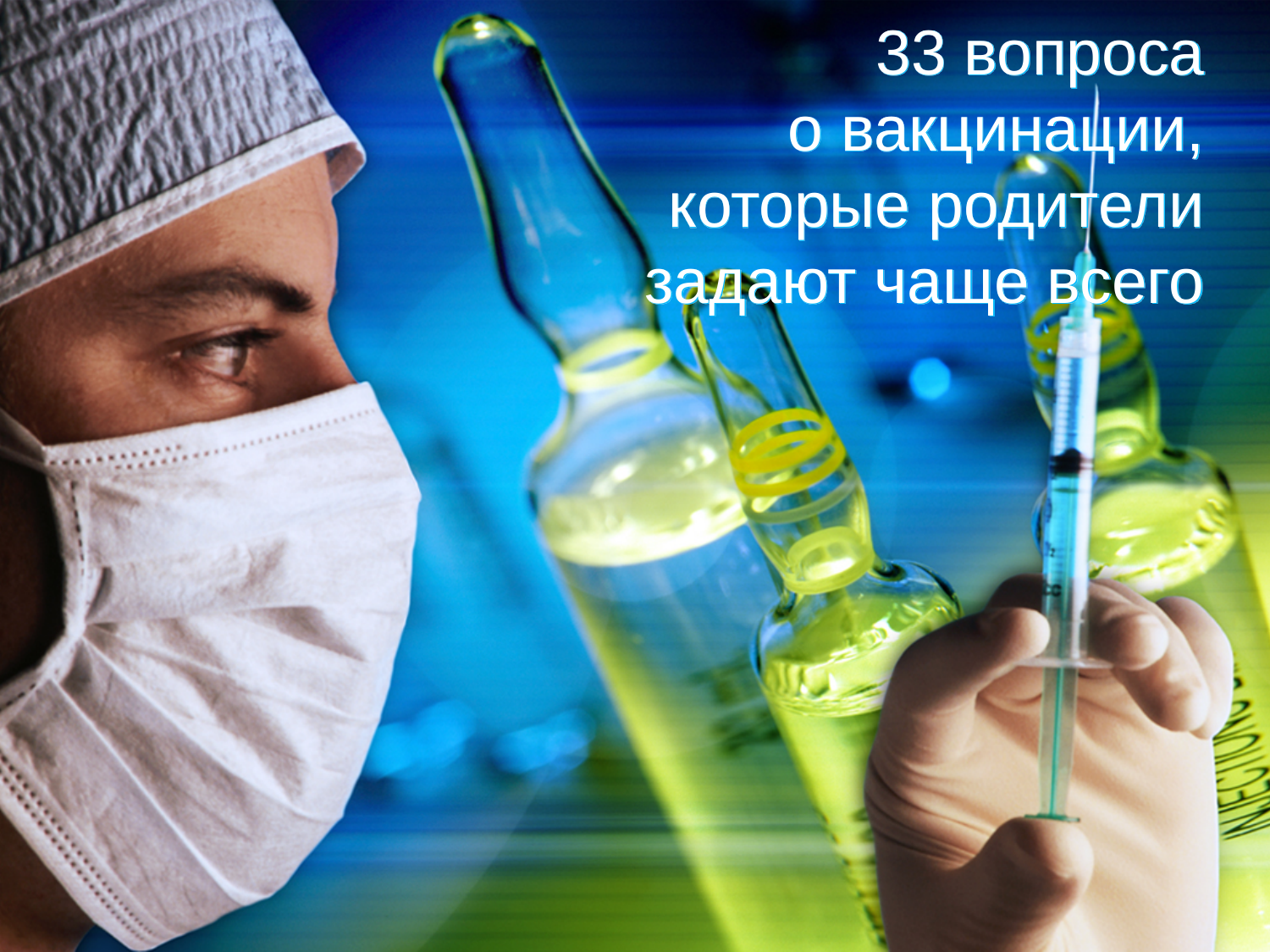

# 33 вопроса о вакцинации, которые родители задают чаще всего